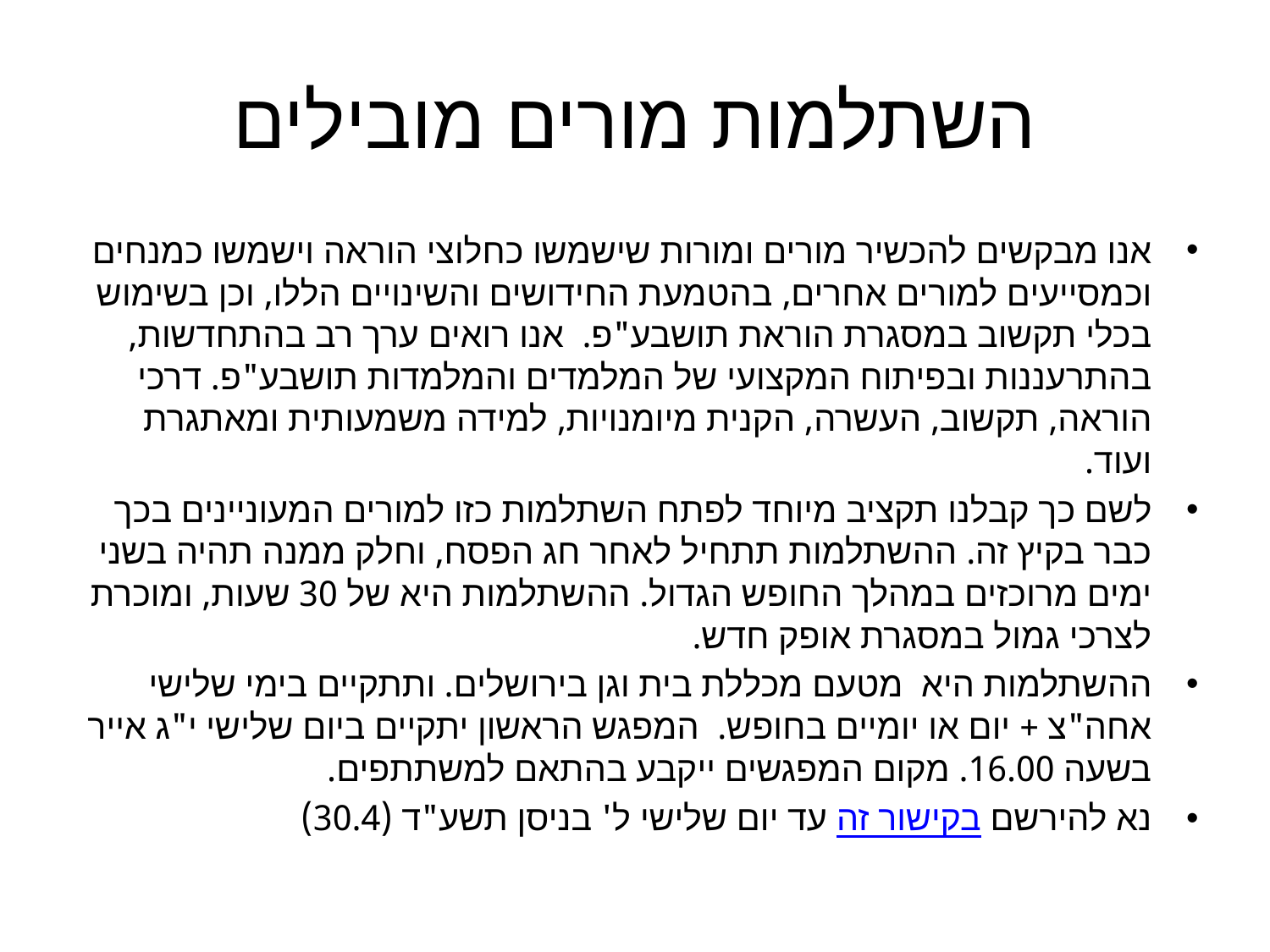

# השתלמות מורים מובילים
אנו מבקשים להכשיר מורים ומורות שישמשו כחלוצי הוראה וישמשו כמנחים  וכמסייעים למורים אחרים, בהטמעת החידושים והשינויים הללו, וכן בשימוש בכלי תקשוב במסגרת הוראת תושבע"פ.  אנו רואים ערך רב בהתחדשות, בהתרעננות ובפיתוח המקצועי של המלמדים והמלמדות תושבע"פ. דרכי הוראה, תקשוב, העשרה, הקנית מיומנויות, למידה משמעותית ומאתגרת ועוד.
לשם כך קבלנו תקציב מיוחד לפתח השתלמות כזו למורים המעוניינים בכך כבר בקיץ זה. ההשתלמות תתחיל לאחר חג הפסח, וחלק ממנה תהיה בשני ימים מרוכזים במהלך החופש הגדול. ההשתלמות היא של 30 שעות, ומוכרת לצרכי גמול במסגרת אופק חדש.
ההשתלמות היא  מטעם מכללת בית וגן בירושלים. ותתקיים בימי שלישי אחה"צ + יום או יומיים בחופש.  המפגש הראשון יתקיים ביום שלישי י"ג אייר בשעה 16.00. מקום המפגשים ייקבע בהתאם למשתתפים.
נא להירשם בקישור זה עד יום שלישי ל' בניסן תשע"ד (30.4)